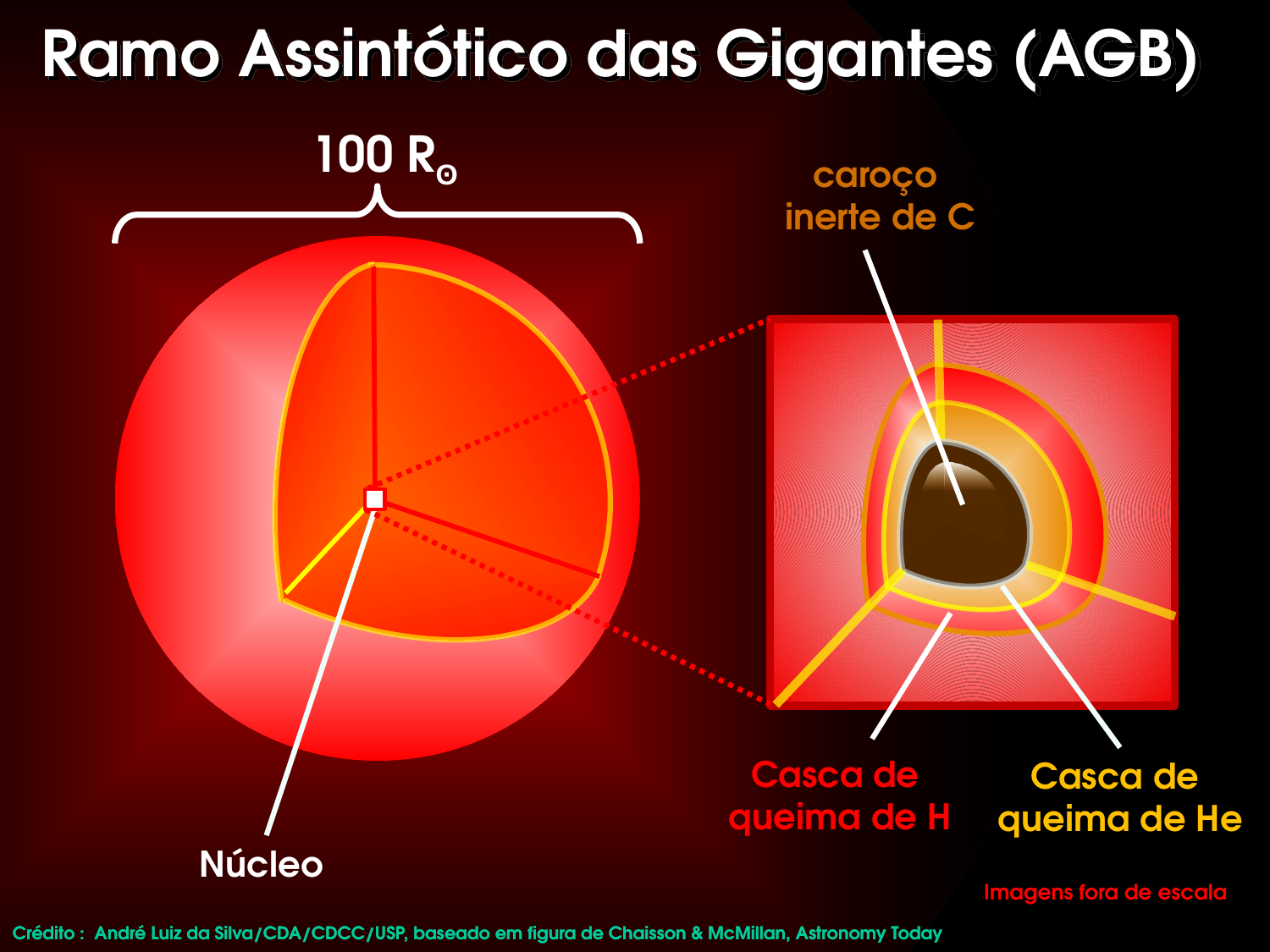

Ramo Assintótico das Gigantes (AGB)
100 Rʘ
caroço
 inerte de C

Casca de
queima de H
Casca de
queima de He
Núcleo
Imagens fora de escala
Crédito :  André Luiz da Silva/CDA/CDCC/USP, baseado em figura de Chaisson & McMillan, Astronomy Today
Crédito :  André Luiz da Silva/CDA/CDCC/USP, baseado em figura de Chaisson & McMillan, Astronomy Today